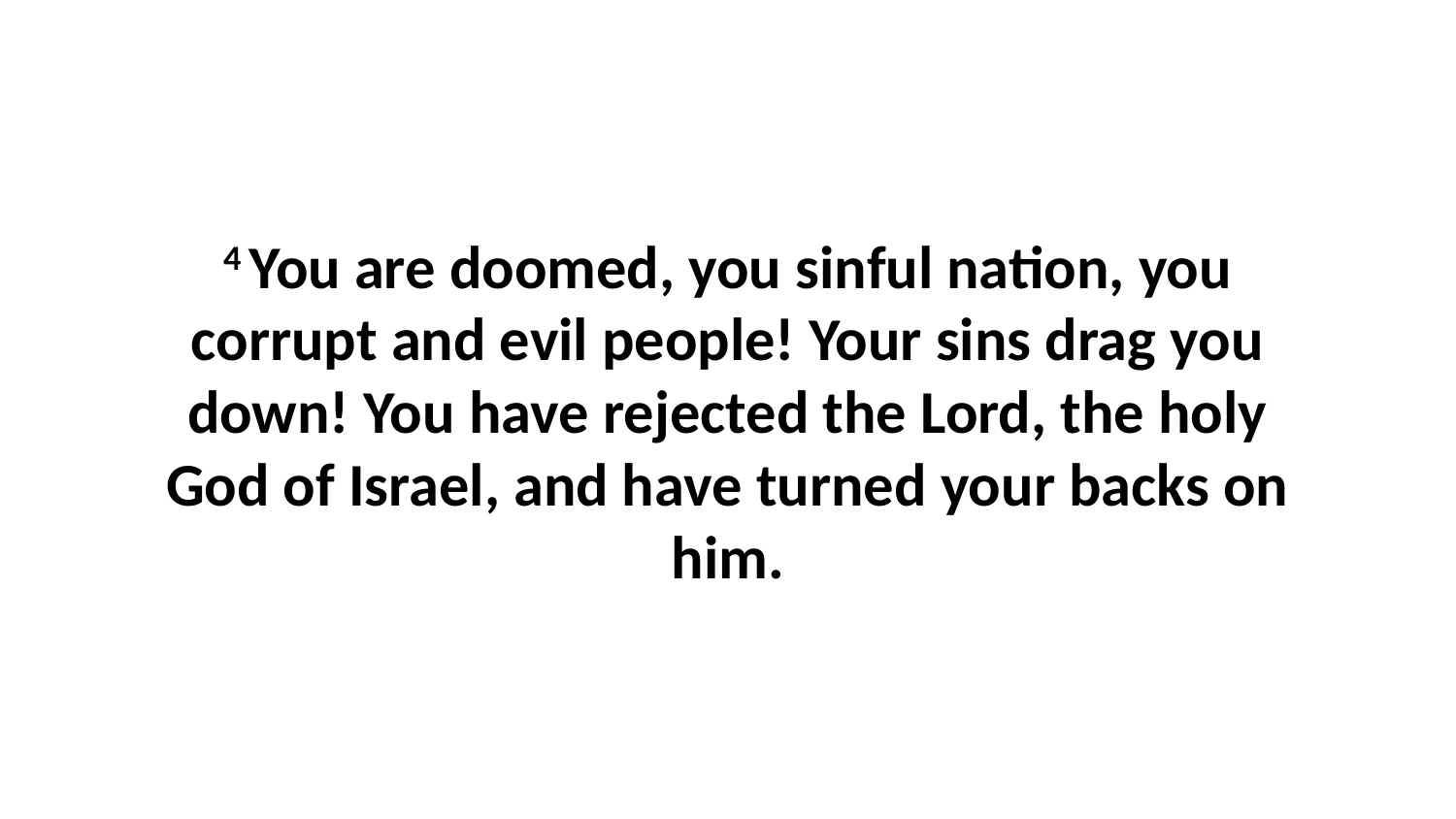

4 You are doomed, you sinful nation, you corrupt and evil people! Your sins drag you down! You have rejected the Lord, the holy God of Israel, and have turned your backs on him.